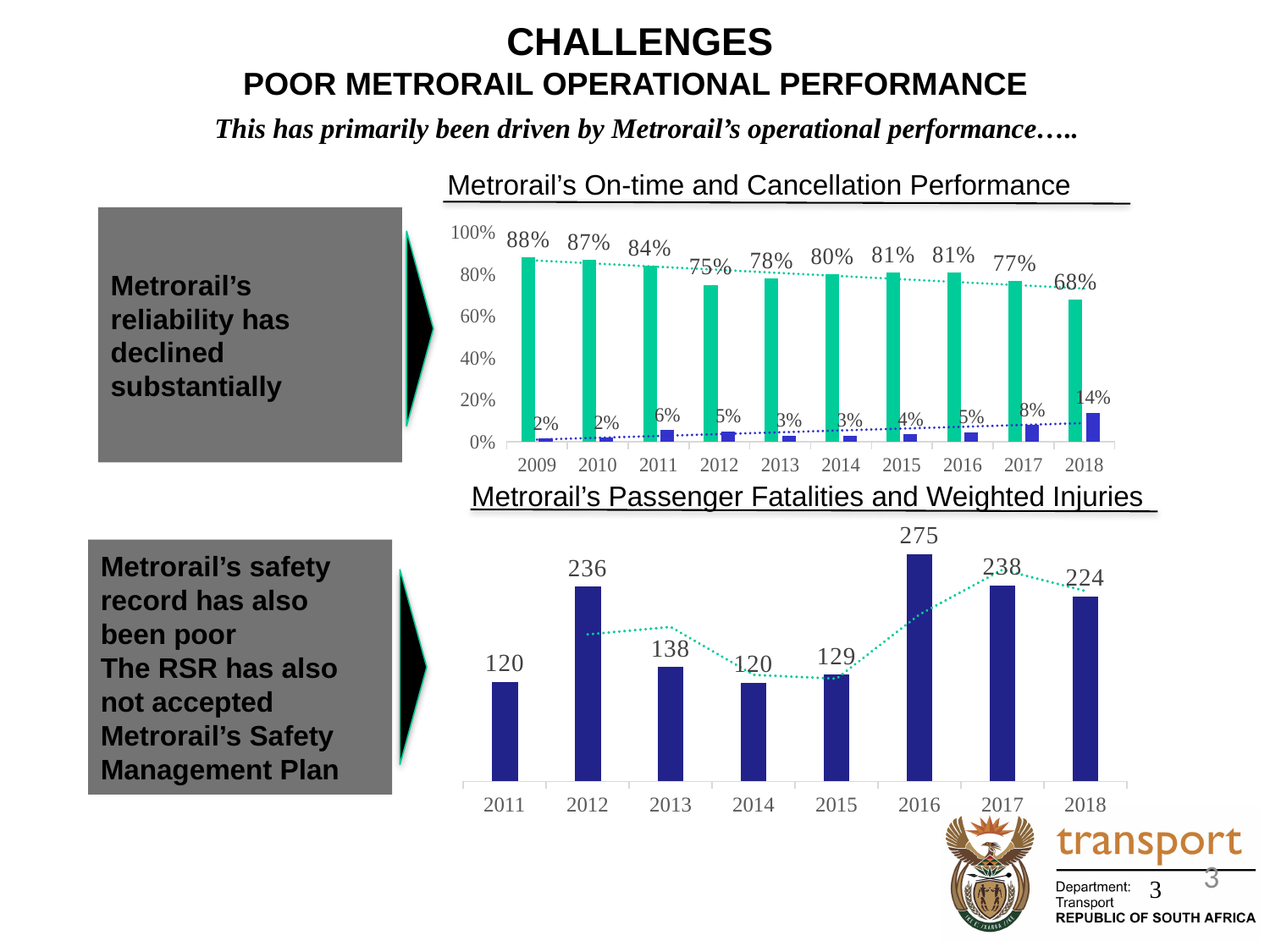

# CHALLENGES POOR METRORAIL OPERATIONAL PERFORMANCE
This has primarily been driven by Metrorail’s operational performance…..
Metrorail’s On-time and Cancellation Performance
Metrorail’s  reliability has declined substantially

### Chart

| Category |  1. On time performance  | 2. Cancellation |
|---|---|---|
| 2009 | 0.8800000000000001 | 0.015000000000000003 |
| 2010 | 0.8700000000000001 | 0.020000000000000004 |
| 2011 | 0.8400000000000001 | 0.05500000000000001 |
| 2012 | 0.7500000000000001 | 0.05000000000000001 |
| 2013 | 0.78 | 0.030000000000000006 |
| 2014 | 0.8 | 0.030000000000000006 |
| 2015 | 0.81 | 0.035 |
| 2016 | 0.81 | 0.04500000000000001 |
| 2017 | 0.77 | 0.08000000000000002 |
| 2018 | 0.6800000000000002 | 0.14 |
Metrorail’s Passenger Fatalities and Weighted Injuries

### Chart

| Category | FWI |
|---|---|
| 2011 | 120.2 |
| 2012 | 235.9 |
| 2013 | 138.3 |
| 2014 | 119.5 |
| 2015 | 129.2 |
| 2016 | 275.39999999999986 |
| 2017 | 237.5 |
| 2018 | 223.9 |
Metrorail’s safety record has also been poor
The RSR has also not accepted Metrorail’s Safety Management Plan

3

3